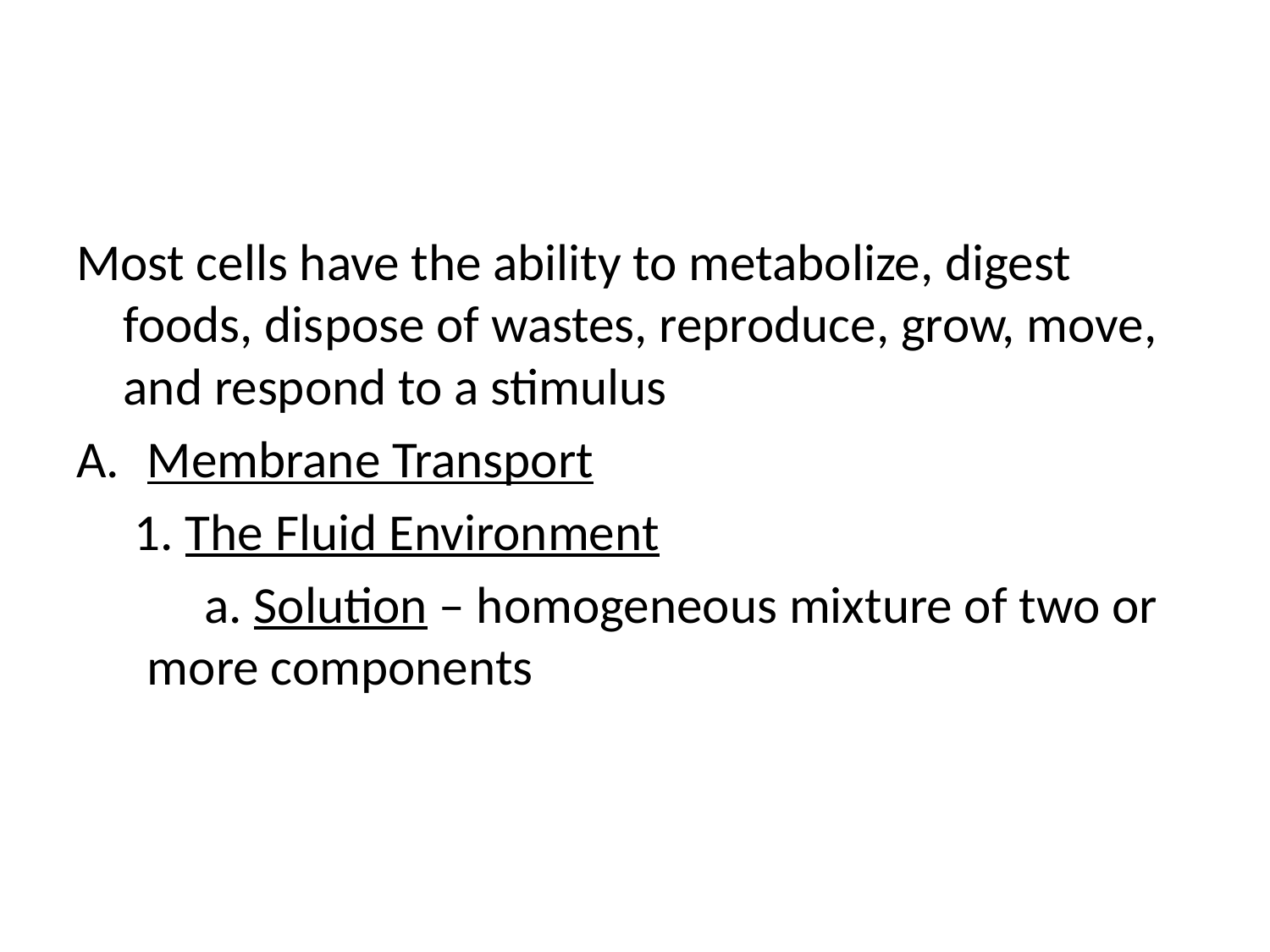

#
Most cells have the ability to metabolize, digest foods, dispose of wastes, reproduce, grow, move, and respond to a stimulus
Membrane Transport
     1. The Fluid Environment
           a. Solution – homogeneous mixture of two or more components